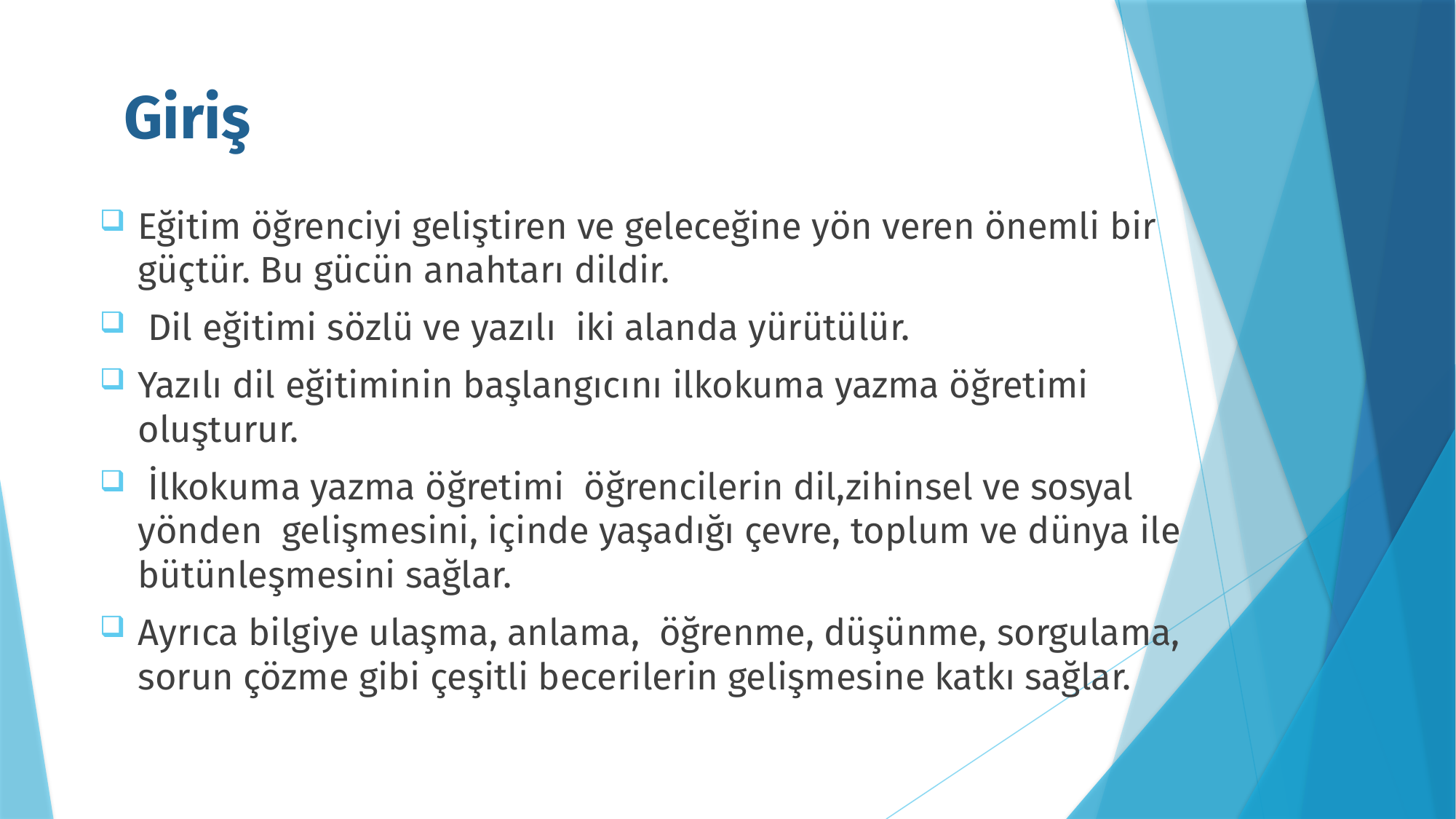

# Giriş
Eğitim öğrenciyi geliştiren ve geleceğine yön veren önemli bir güçtür. Bu gücün anahtarı dildir.
 Dil eğitimi sözlü ve yazılı  iki alanda yürütülür.
Yazılı dil eğitiminin başlangıcını ilkokuma yazma öğretimi oluşturur.
 İlkokuma yazma öğretimi  öğrencilerin dil,zihinsel ve sosyal yönden  gelişmesini, içinde yaşadığı çevre, toplum ve dünya ile bütünleşmesini sağlar.
Ayrıca bilgiye ulaşma, anlama,  öğrenme, düşünme, sorgulama, sorun çözme gibi çeşitli becerilerin gelişmesine katkı sağlar.